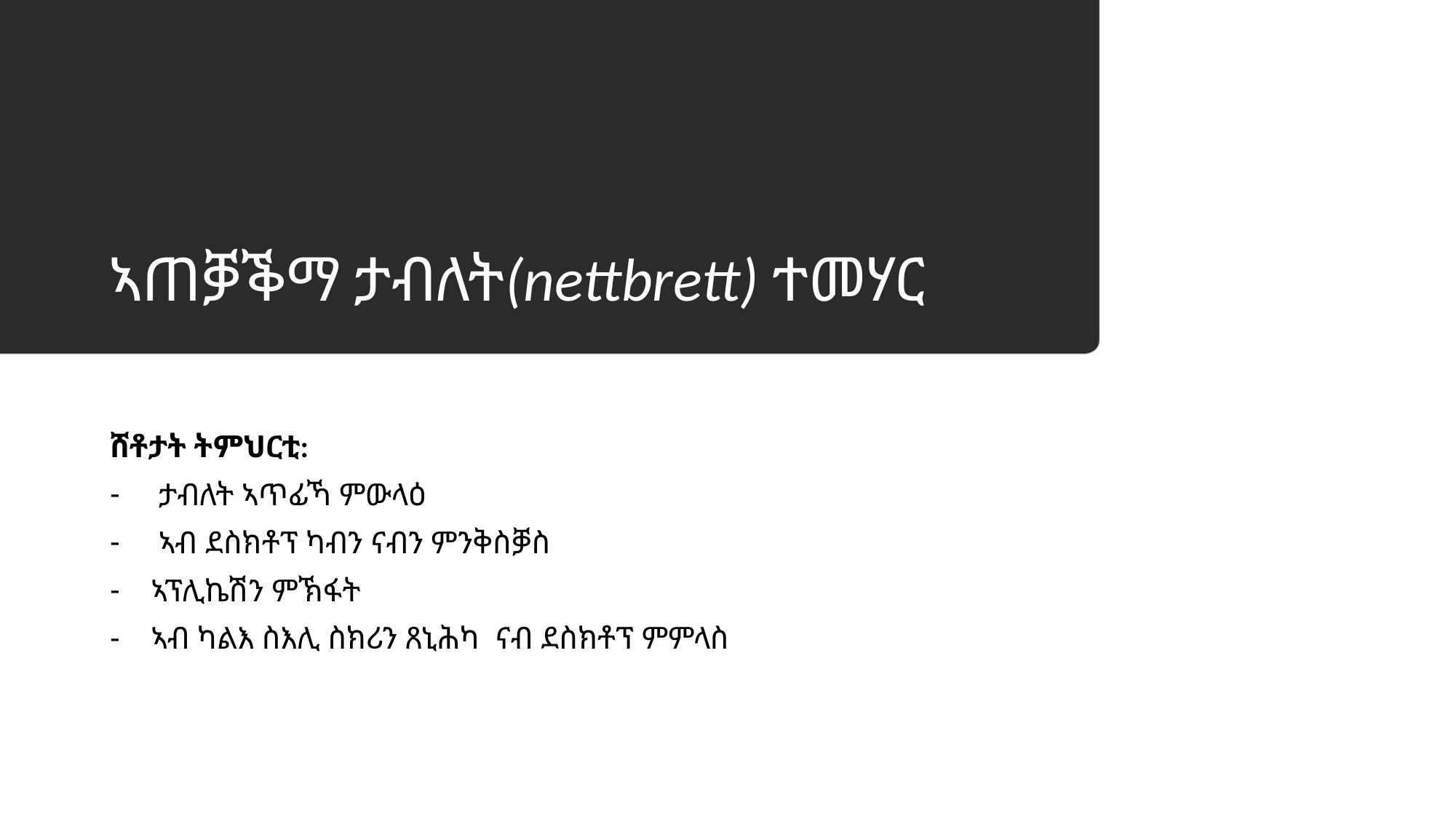

# ኣጠቓቕማ ታብለት(nettbrett) ተመሃር
ሸቶታት ትምህርቲ:
 ታብለት ኣጥፊኻ ምውላዕ
 ኣብ ደስክቶፕ ካብን ናብን ምንቅስቓስ
ኣፕሊኬሽን ምኽፋት
ኣብ ካልእ ስእሊ ስክሪን ጸኒሕካ  ናብ ደስክቶፕ ምምላስ